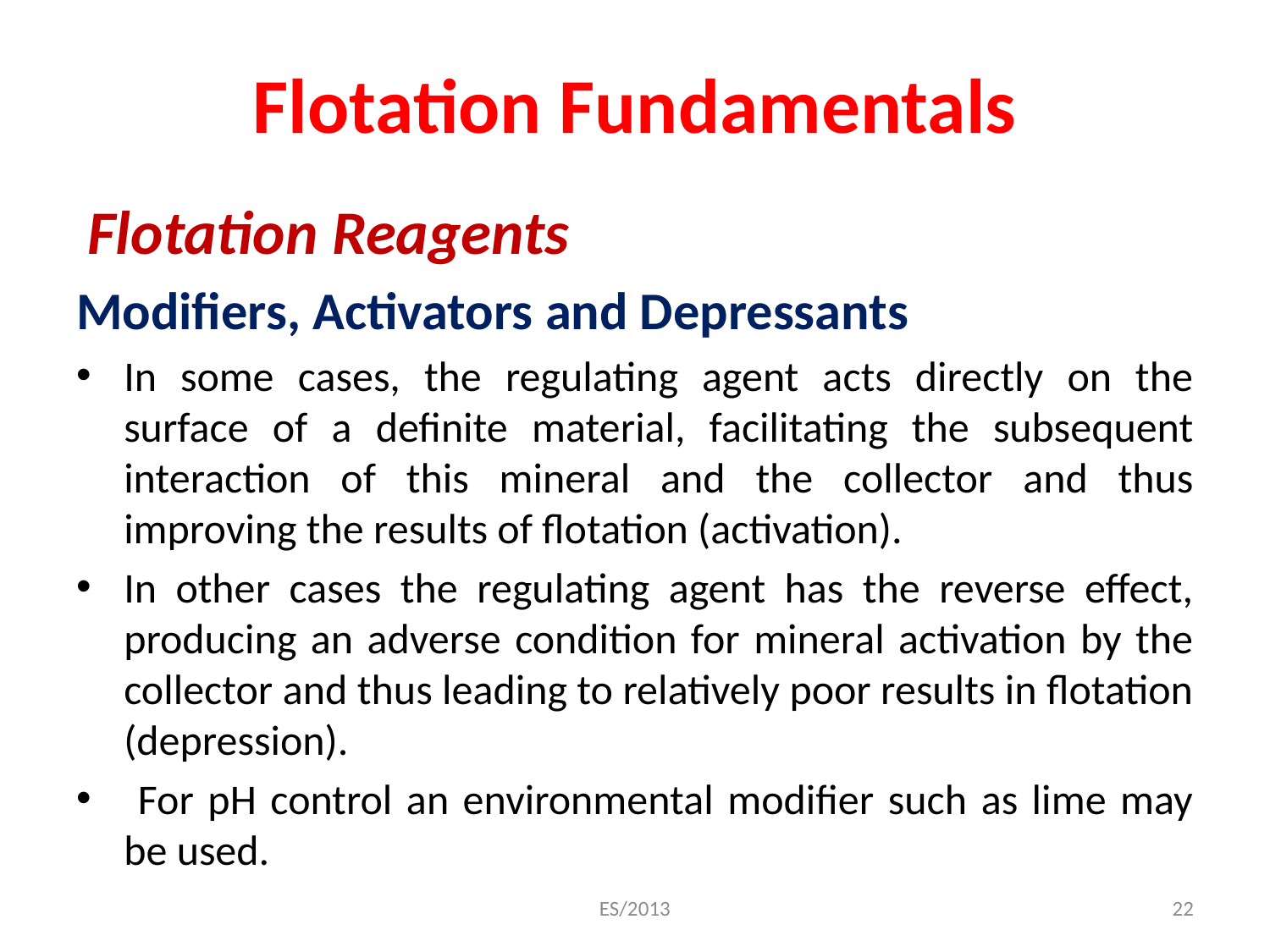

# Flotation Fundamentals
 Flotation Reagents
Modifiers, Activators and Depressants
In some cases, the regulating agent acts directly on the surface of a definite material, facilitating the subsequent interaction of this mineral and the collector and thus improving the results of flotation (activation).
In other cases the regulating agent has the reverse effect, producing an adverse condition for mineral activation by the collector and thus leading to relatively poor results in flotation (depression).
 For pH control an environmental modifier such as lime may be used.

ES/2013
22